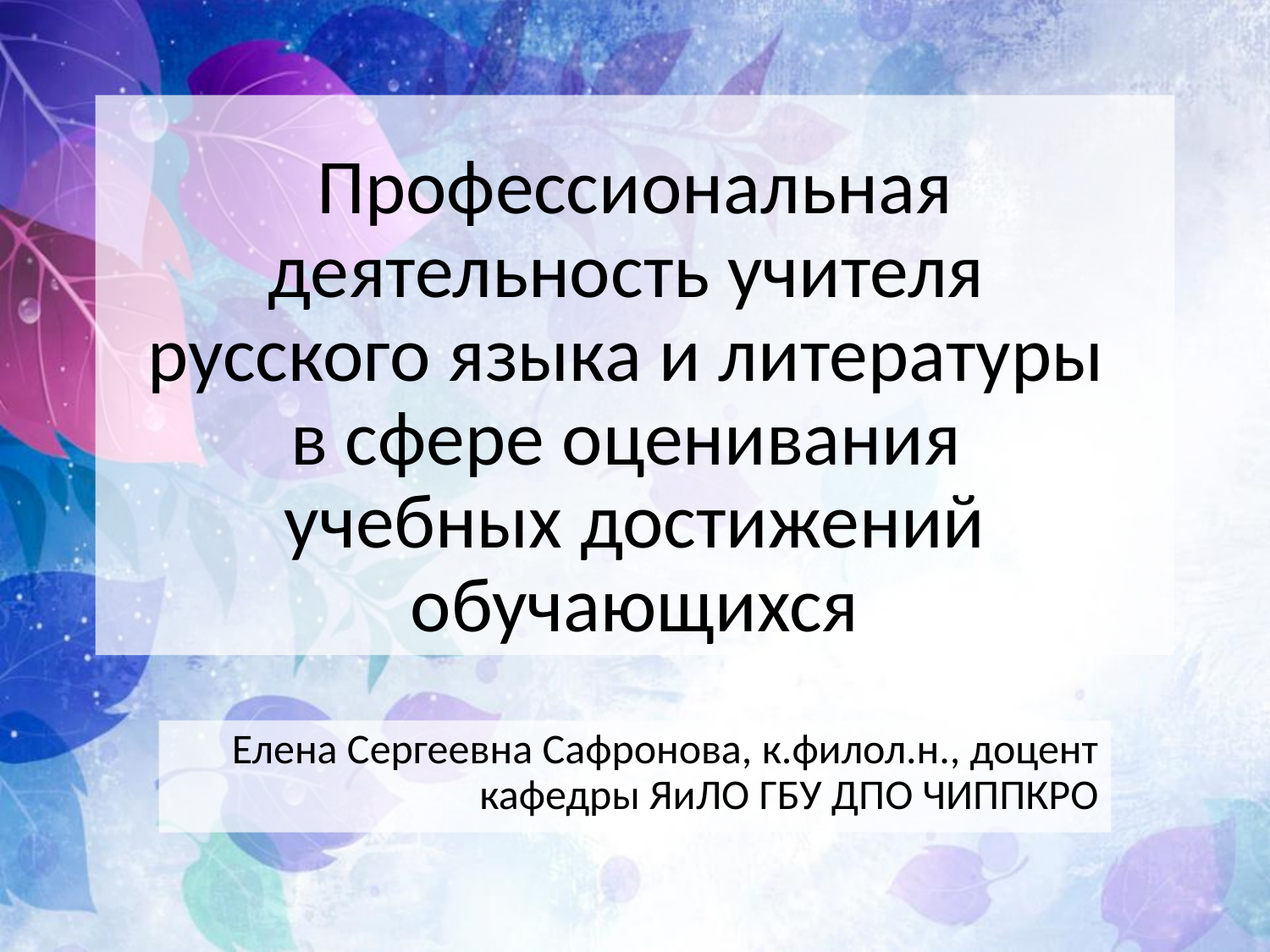

# Профессиональная деятельность учителя русского языка и литературы в сфере оценивания учебных достижений обучающихся
Елена Сергеевна Сафронова, к.филол.н., доцент кафедры ЯиЛО ГБУ ДПО ЧИППКРО